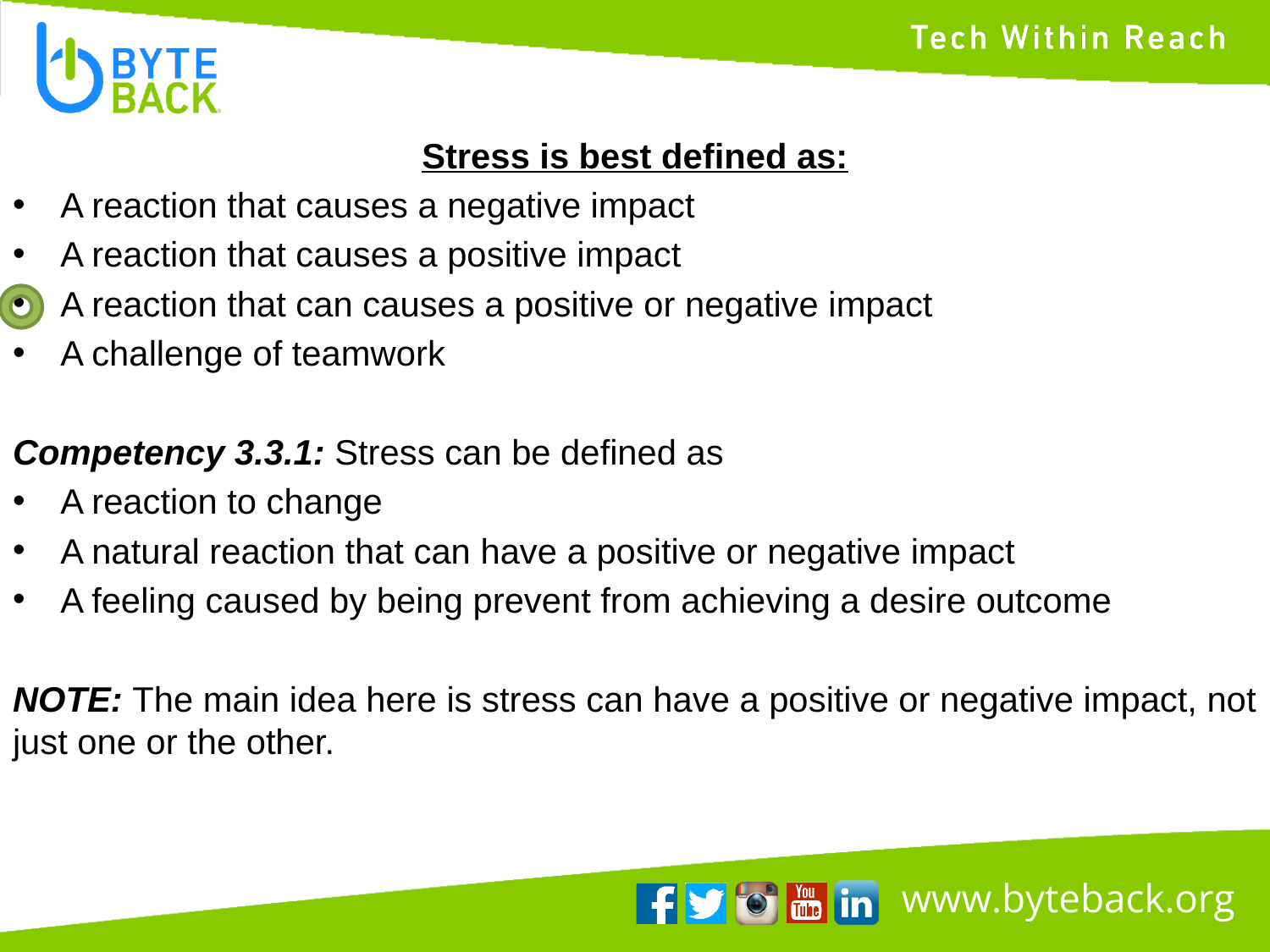

Stress is best defined as:
A reaction that causes a negative impact
A reaction that causes a positive impact
A reaction that can causes a positive or negative impact
A challenge of teamwork

Competency 3.3.1: Stress can be defined as
A reaction to change
A natural reaction that can have a positive or negative impact
A feeling caused by being prevent from achieving a desire outcome

NOTE: The main idea here is stress can have a positive or negative impact, not just one or the other.